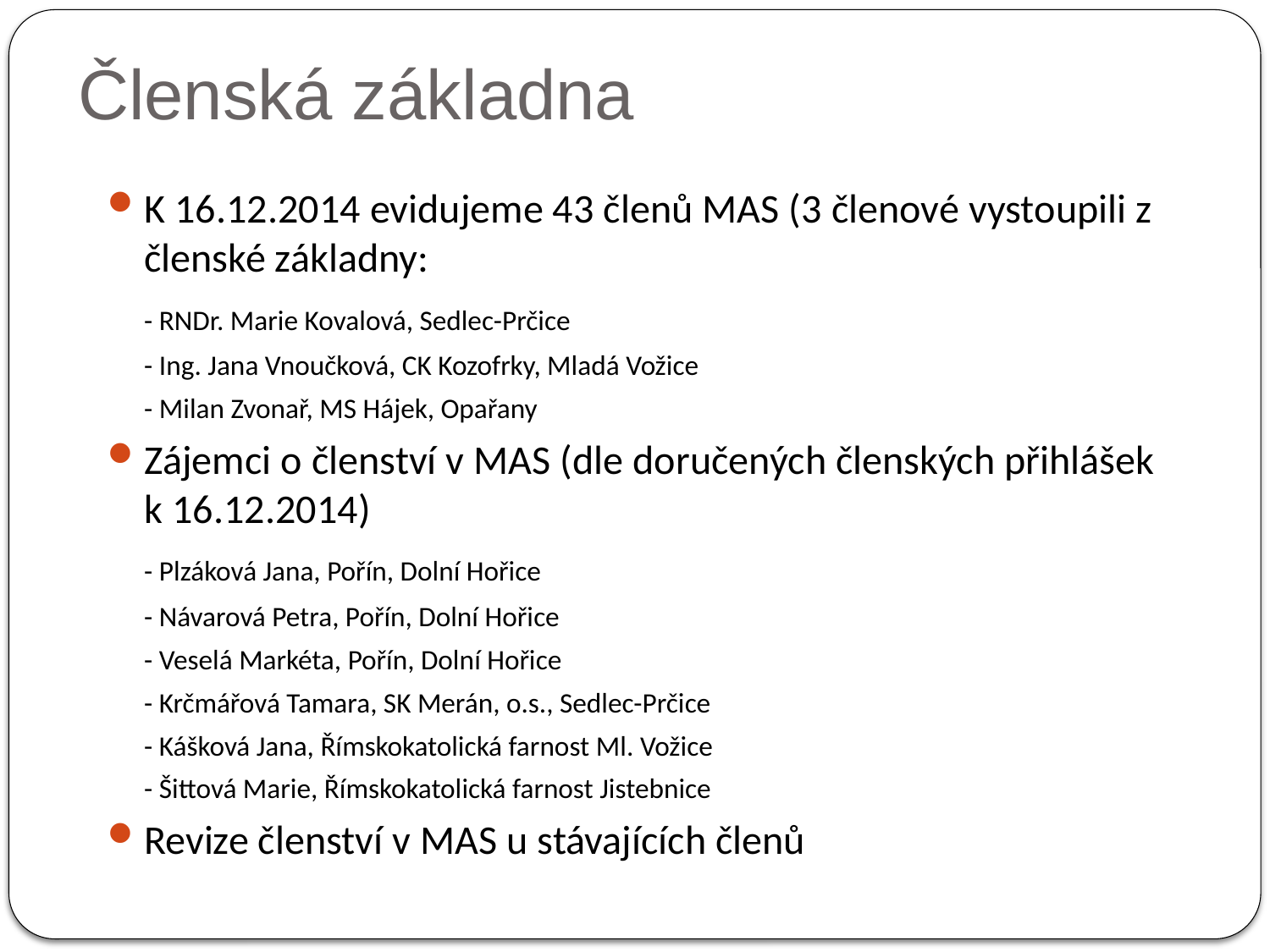

# Členská základna
K 16.12.2014 evidujeme 43 členů MAS (3 členové vystoupili z členské základny:
	- RNDr. Marie Kovalová, Sedlec-Prčice
	- Ing. Jana Vnoučková, CK Kozofrky, Mladá Vožice
	- Milan Zvonař, MS Hájek, Opařany
Zájemci o členství v MAS (dle doručených členských přihlášek k 16.12.2014)
	- Plzáková Jana, Pořín, Dolní Hořice
	- Návarová Petra, Pořín, Dolní Hořice
	- Veselá Markéta, Pořín, Dolní Hořice
	- Krčmářová Tamara, SK Merán, o.s., Sedlec-Prčice
	- Kášková Jana, Římskokatolická farnost Ml. Vožice
	- Šittová Marie, Římskokatolická farnost Jistebnice
Revize členství v MAS u stávajících členů